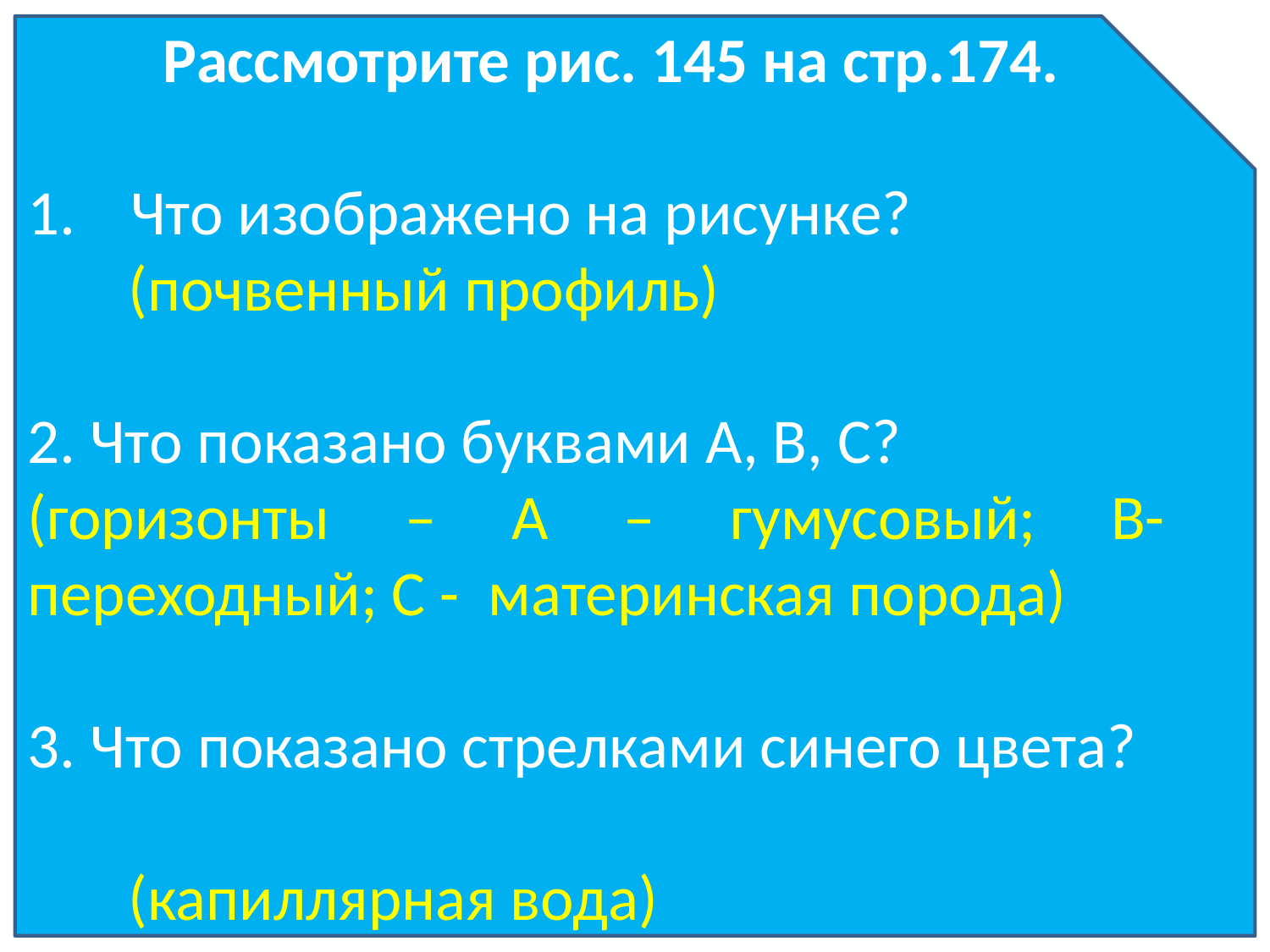

Рассмотрите рис. 145 на стр.174.

Что изображено на рисунке?
       (почвенный профиль)

2. Что показано буквами А, В, С?
(горизонты – А – гумусовый; В- переходный; С -  материнская порода)

3. Что показано стрелками синего цвета?
       (капиллярная вода)

#